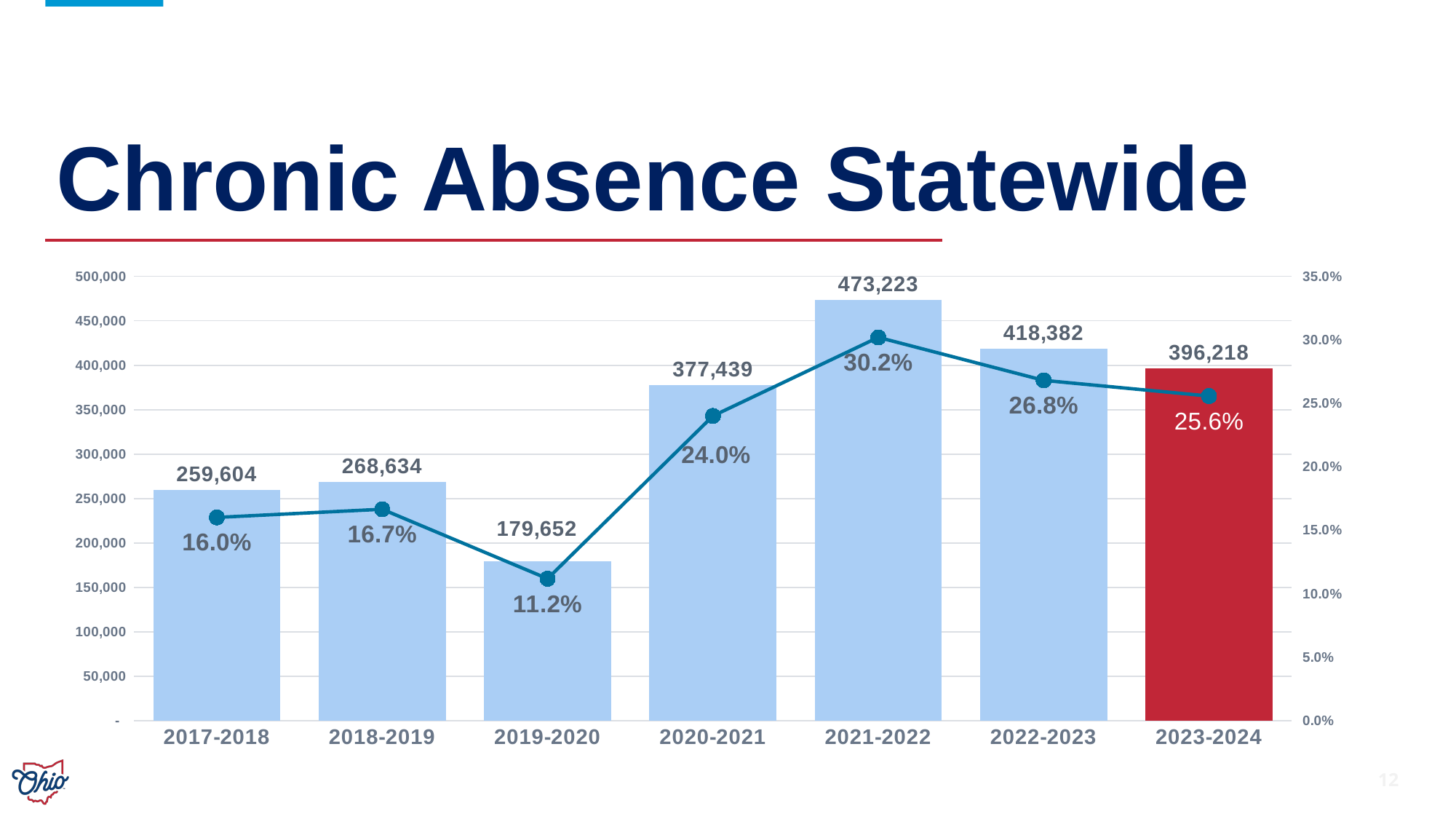

# Chronic Absence Statewide

### Chart

| Category |  |  |
|---|---|---|
| 2017-2018 | 259603.82624899998 | 0.1601912216412215 |
| 2018-2019 | 268634.32978800003 | 0.16661379891620284 |
| 2019-2020 | 179651.678002 | 0.11193628814517798 |
| 2020-2021 | 377438.86829300004 | 0.240120274755348 |
| 2021-2022 | 473222.692978 | 0.30199961286170585 |
| 2022-2023 | 418382.161476 | 0.2681603006159619 |
| 2023-2024 | 396218.0 | 0.2558038489356482 |
12